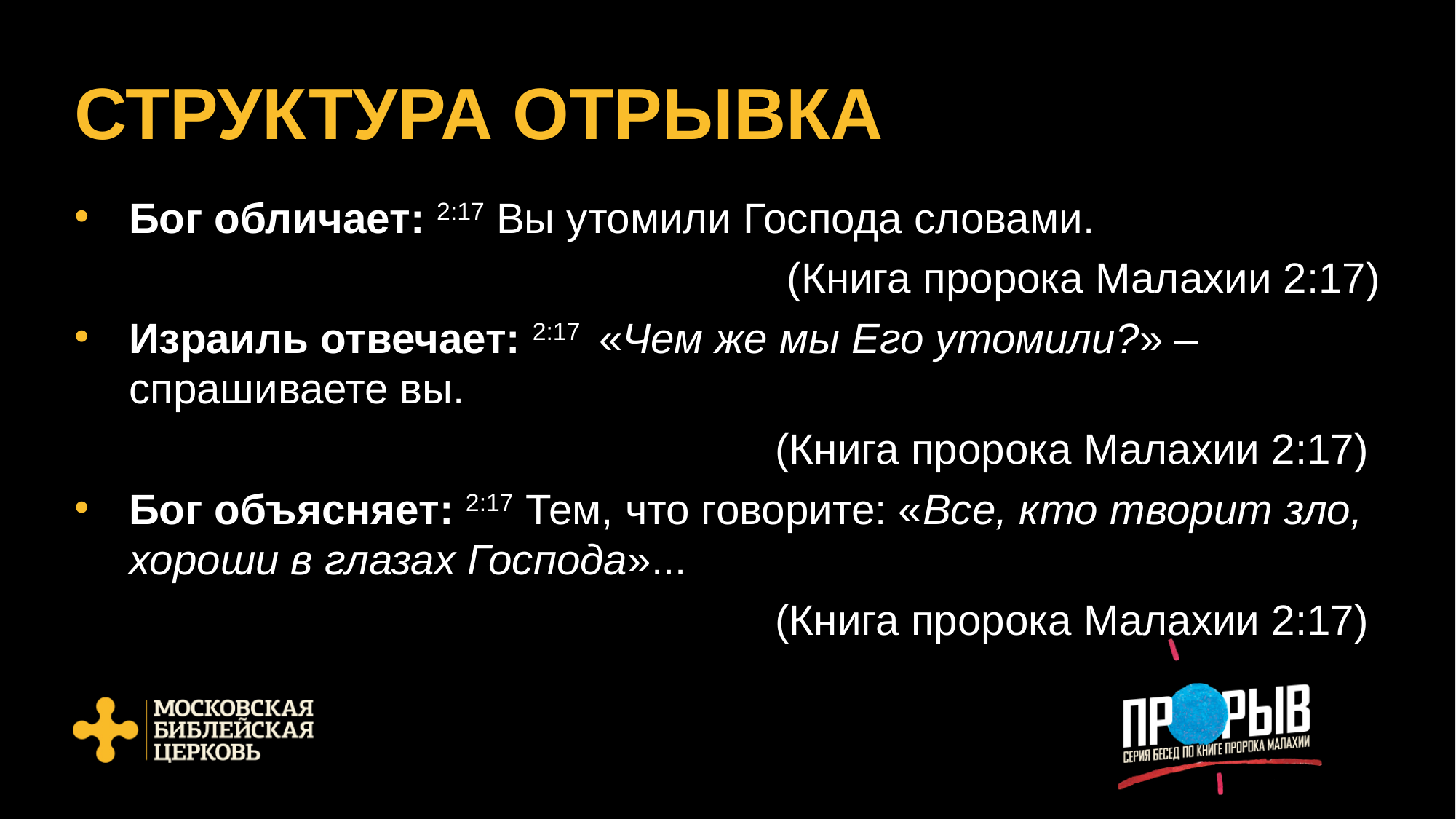

# СТРУКТУРА ОТРЫВКА
Бог обличает: 2:17 Вы утомили Господа словами.
(Книга пророка Малахии 2:17)
Израиль отвечает: 2:17  «Чем же мы Его утомили?» – спрашиваете вы.
(Книга пророка Малахии 2:17)
Бог объясняет: 2:17 Тем, что говорите: «Все, кто творит зло, хороши в глазах Господа»...
(Книга пророка Малахии 2:17)